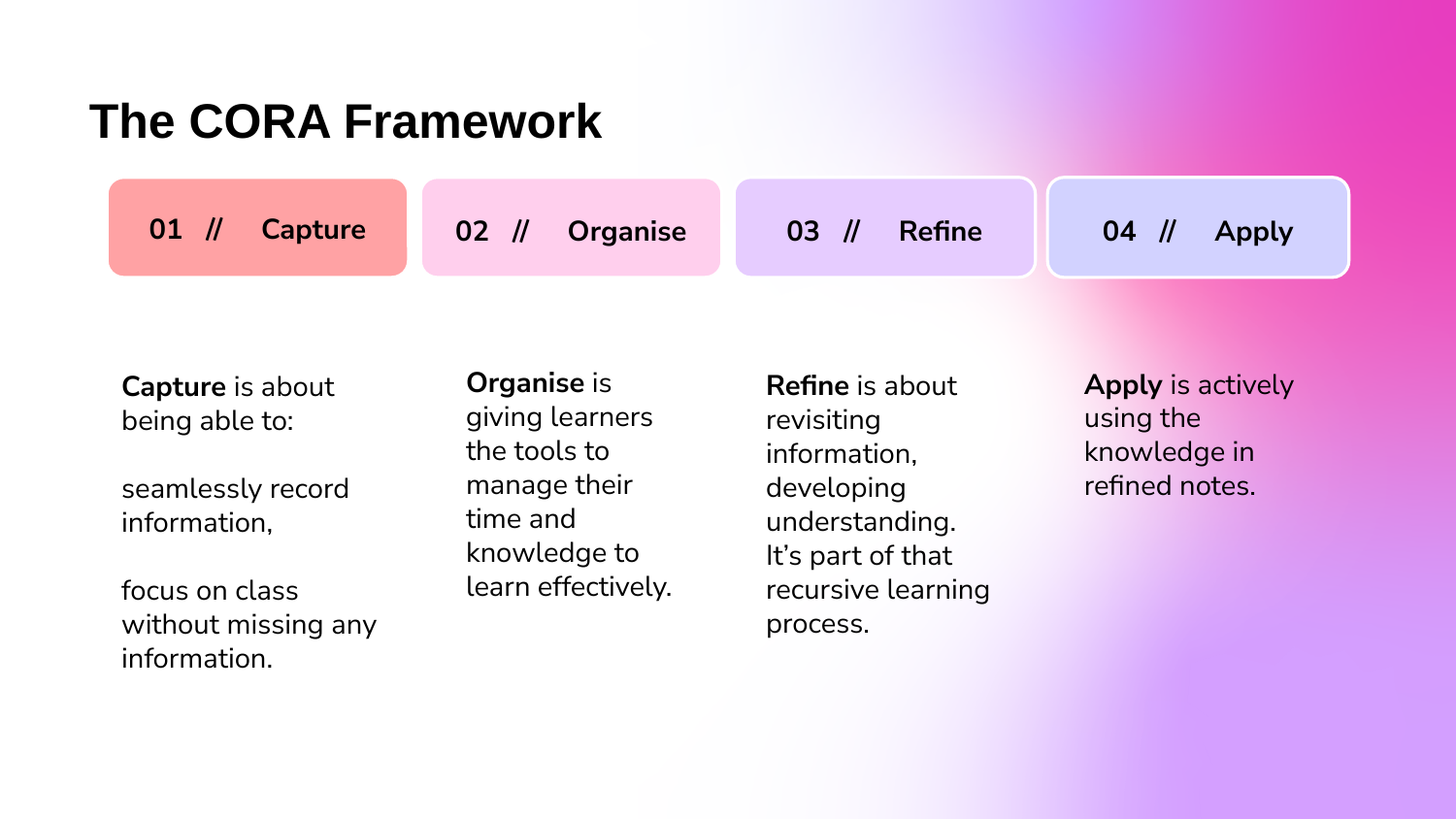

# The CORA Framework
01   //     Capture
02   //     Organise
03   //     Refine
04   //     Apply
Organise is giving learners the tools to manage their time and knowledge to learn effectively.
Apply is actively using the knowledge in refined notes.
Refine is about revisiting information, developing understanding.
It’s part of that recursive learning process.

Capture is about being able to:

seamlessly record information,

focus on class without missing any information.